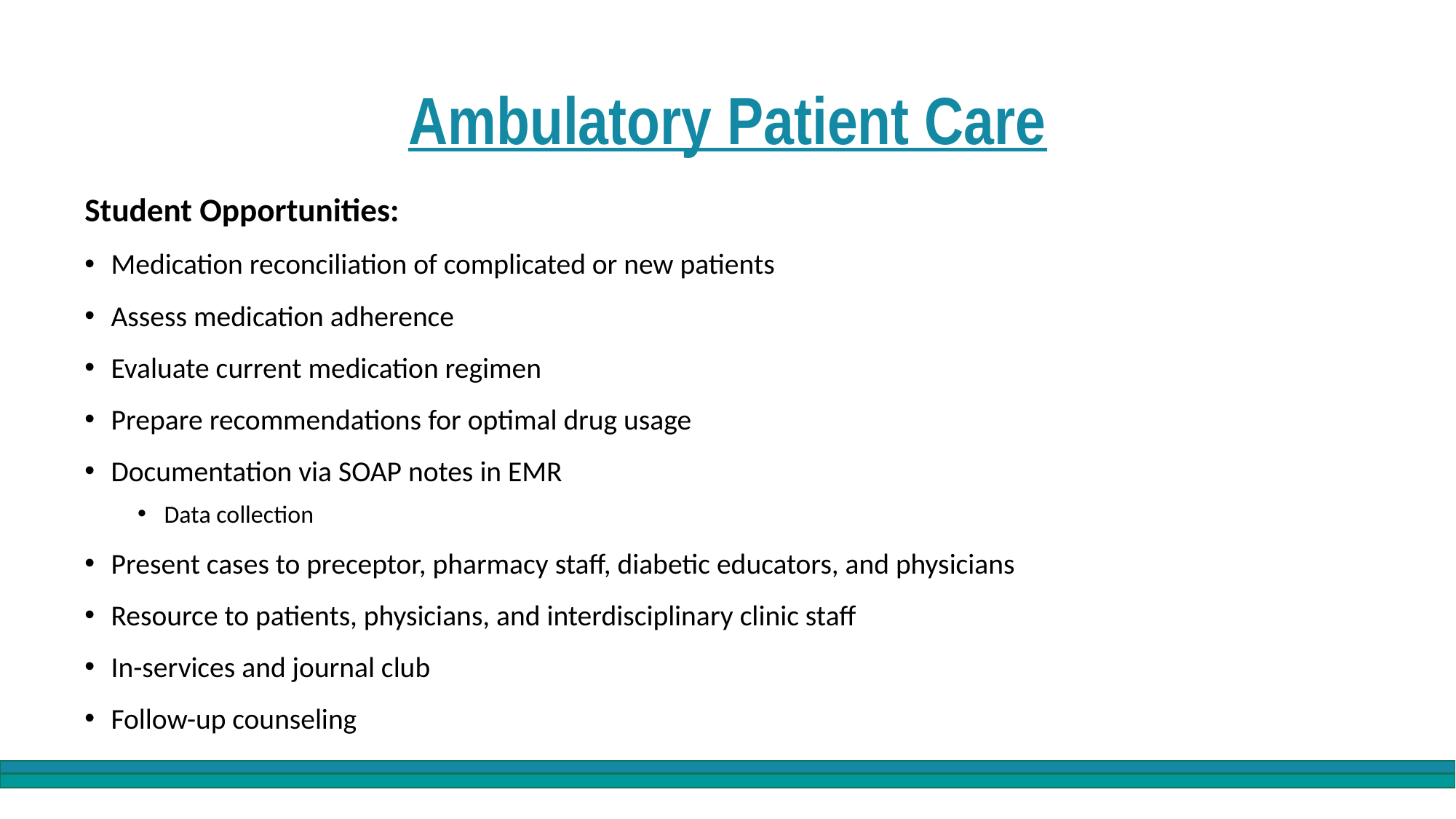

# Ambulatory Patient Care
Student Opportunities:
Medication reconciliation of complicated or new patients
Assess medication adherence
Evaluate current medication regimen
Prepare recommendations for optimal drug usage
Documentation via SOAP notes in EMR
Data collection
Present cases to preceptor, pharmacy staff, diabetic educators, and physicians
Resource to patients, physicians, and interdisciplinary clinic staff
In-services and journal club
Follow-up counseling